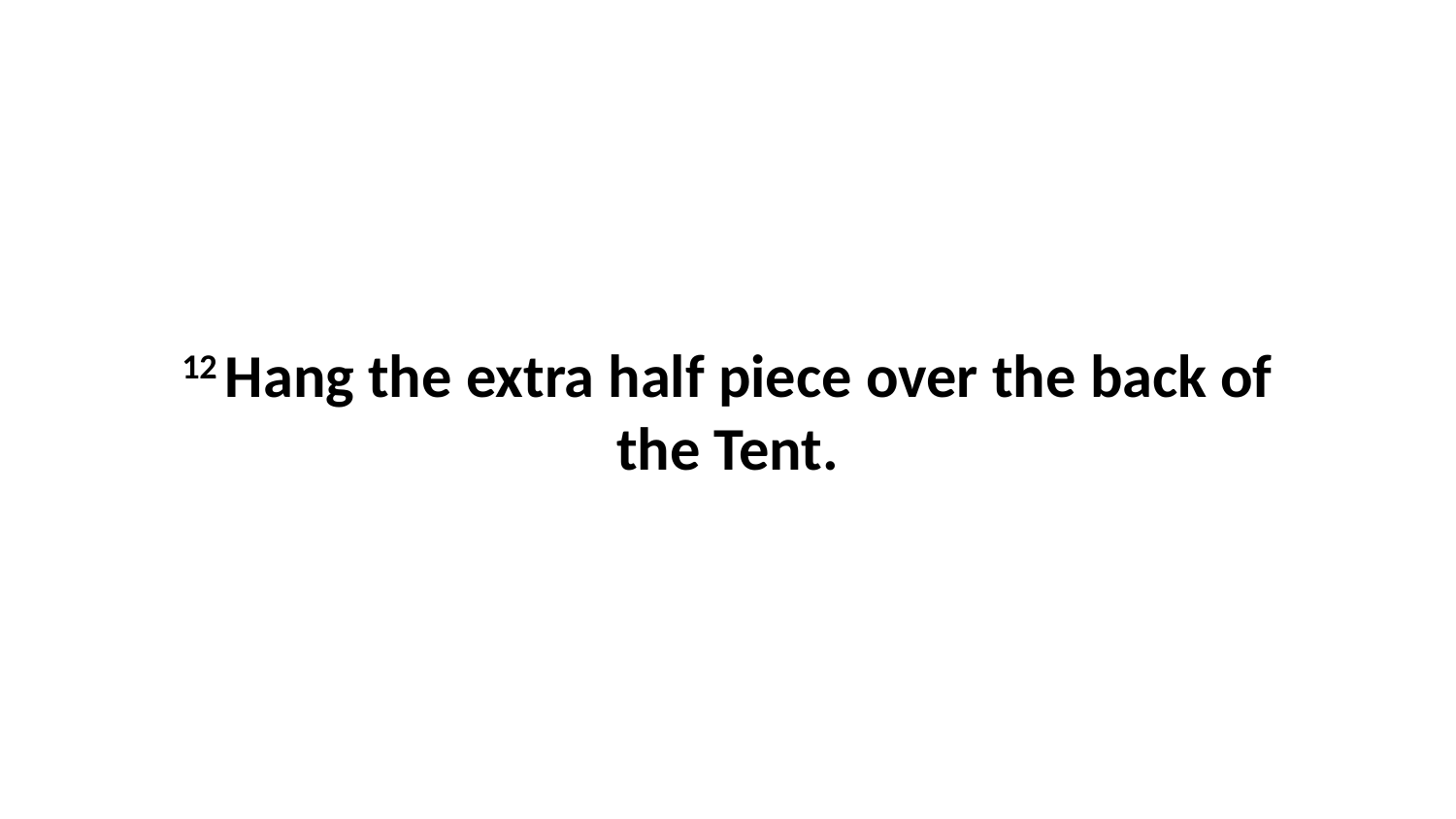

12 Hang the extra half piece over the back of the Tent.